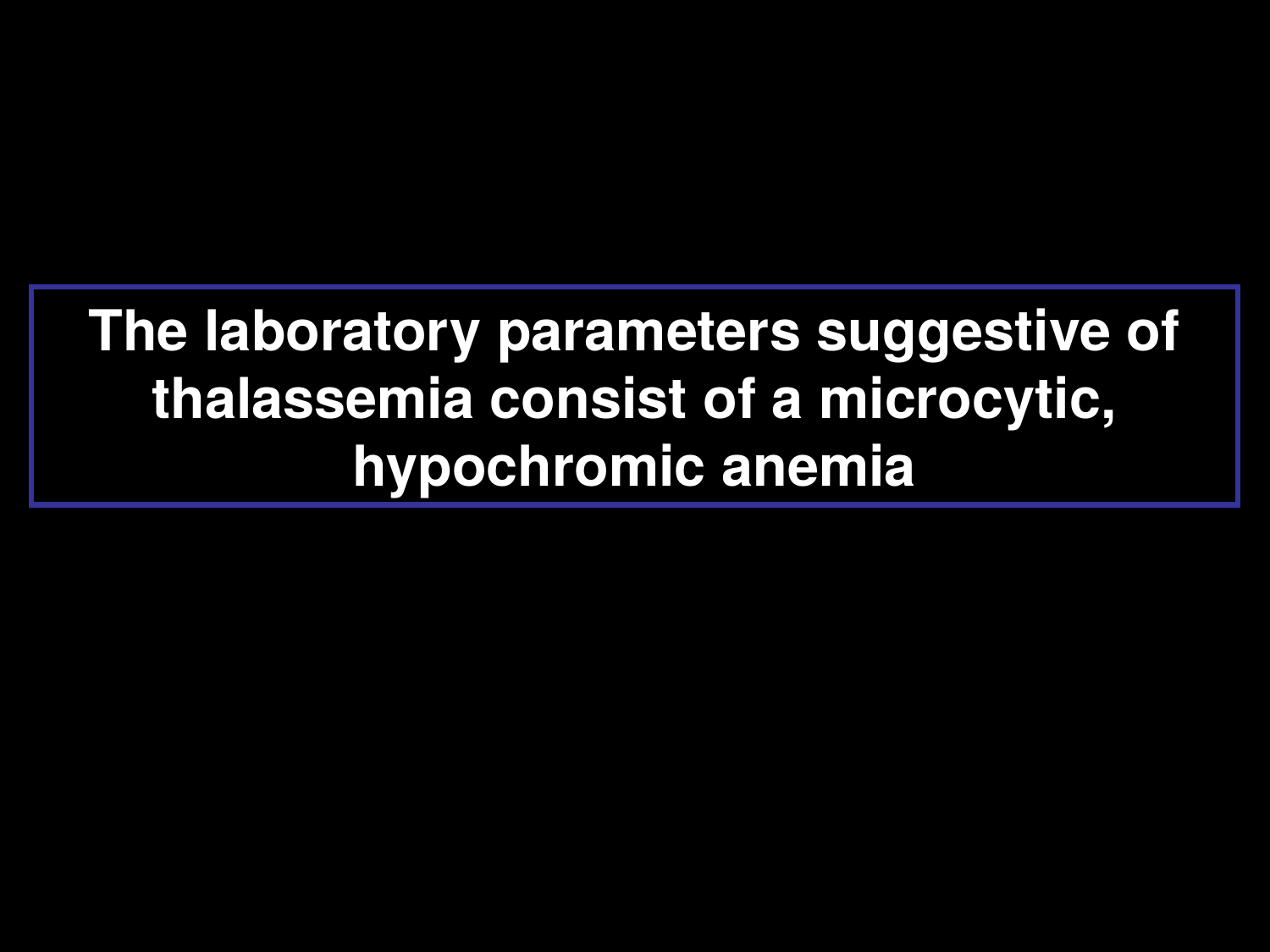

# The laboratory parameters suggestive of thalassemia consist of a microcytic, hypochromic anemia